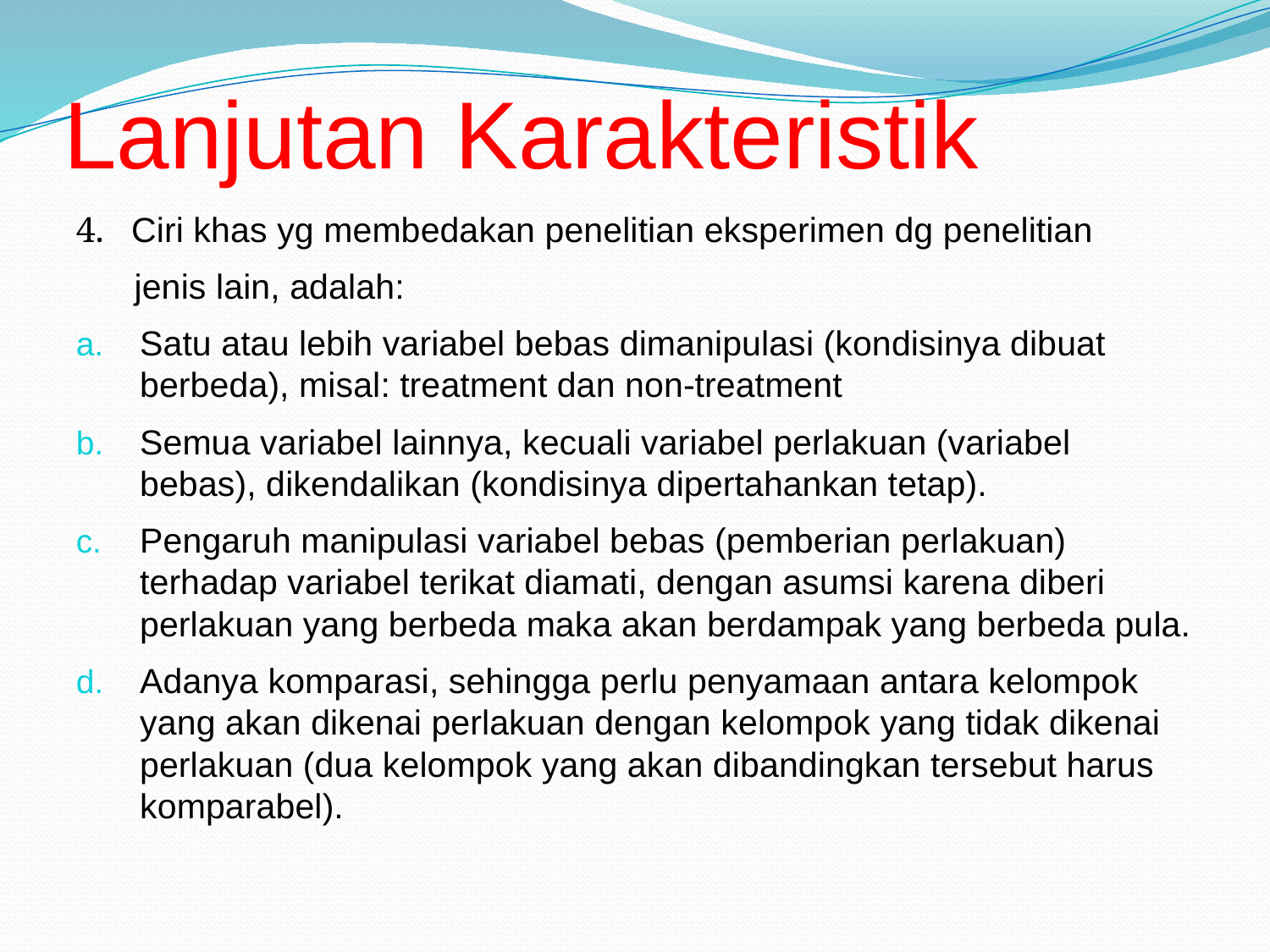

# Lanjutan Karakteristik
4.   Ciri khas yg membedakan penelitian eksperimen dg penelitian
      jenis lain, adalah:
Satu atau lebih variabel bebas dimanipulasi (kondisinya dibuat berbeda), misal: treatment dan non-treatment
Semua variabel lainnya, kecuali variabel perlakuan (variabel bebas), dikendalikan (kondisinya dipertahankan tetap).
Pengaruh manipulasi variabel bebas (pemberian perlakuan) terhadap variabel terikat diamati, dengan asumsi karena diberi perlakuan yang berbeda maka akan berdampak yang berbeda pula.
Adanya komparasi, sehingga perlu penyamaan antara kelompok yang akan dikenai perlakuan dengan kelompok yang tidak dikenai perlakuan (dua kelompok yang akan dibandingkan tersebut harus komparabel).